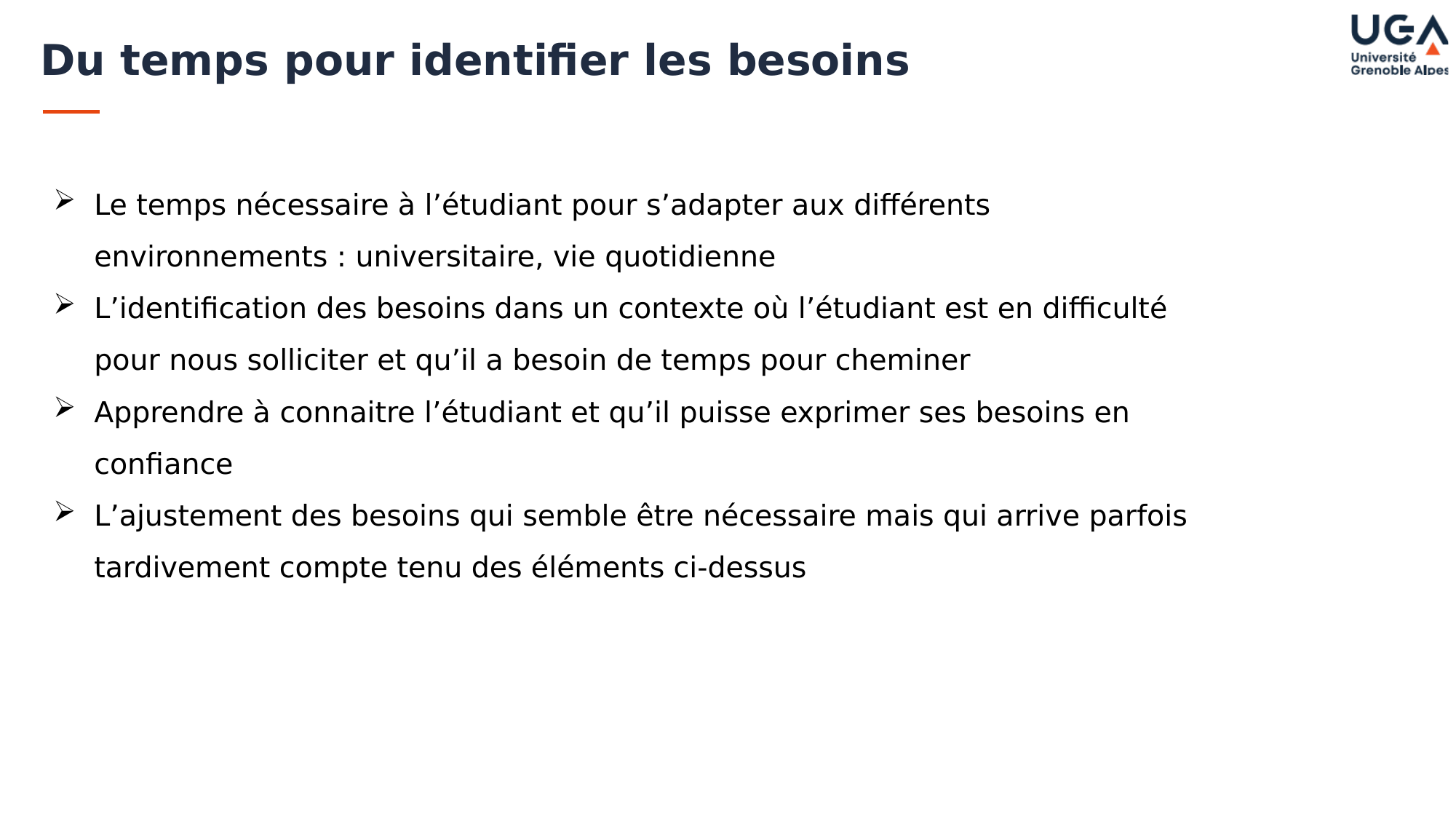

Du temps pour identifier les besoins

Le temps nécessaire à l’étudiant pour s’adapter aux différents environnements : universitaire, vie quotidienne
L’identification des besoins dans un contexte où l’étudiant est en difficulté pour nous solliciter et qu’il a besoin de temps pour cheminer
Apprendre à connaitre l’étudiant et qu’il puisse exprimer ses besoins en confiance
L’ajustement des besoins qui semble être nécessaire mais qui arrive parfois tardivement compte tenu des éléments ci-dessus